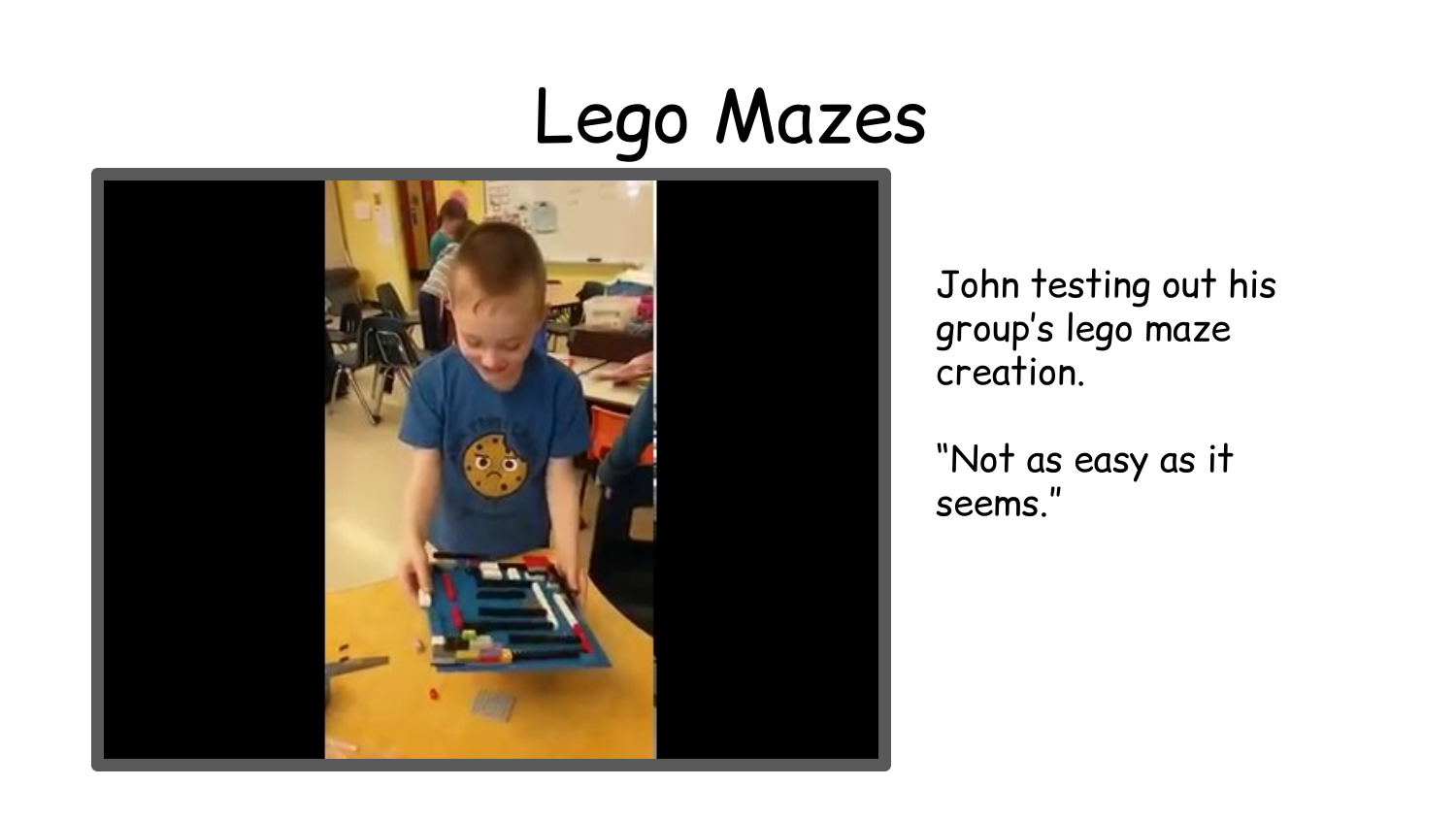

# Lego Mazes

John testing out his group’s lego maze creation.

“Not as easy as it seems.”